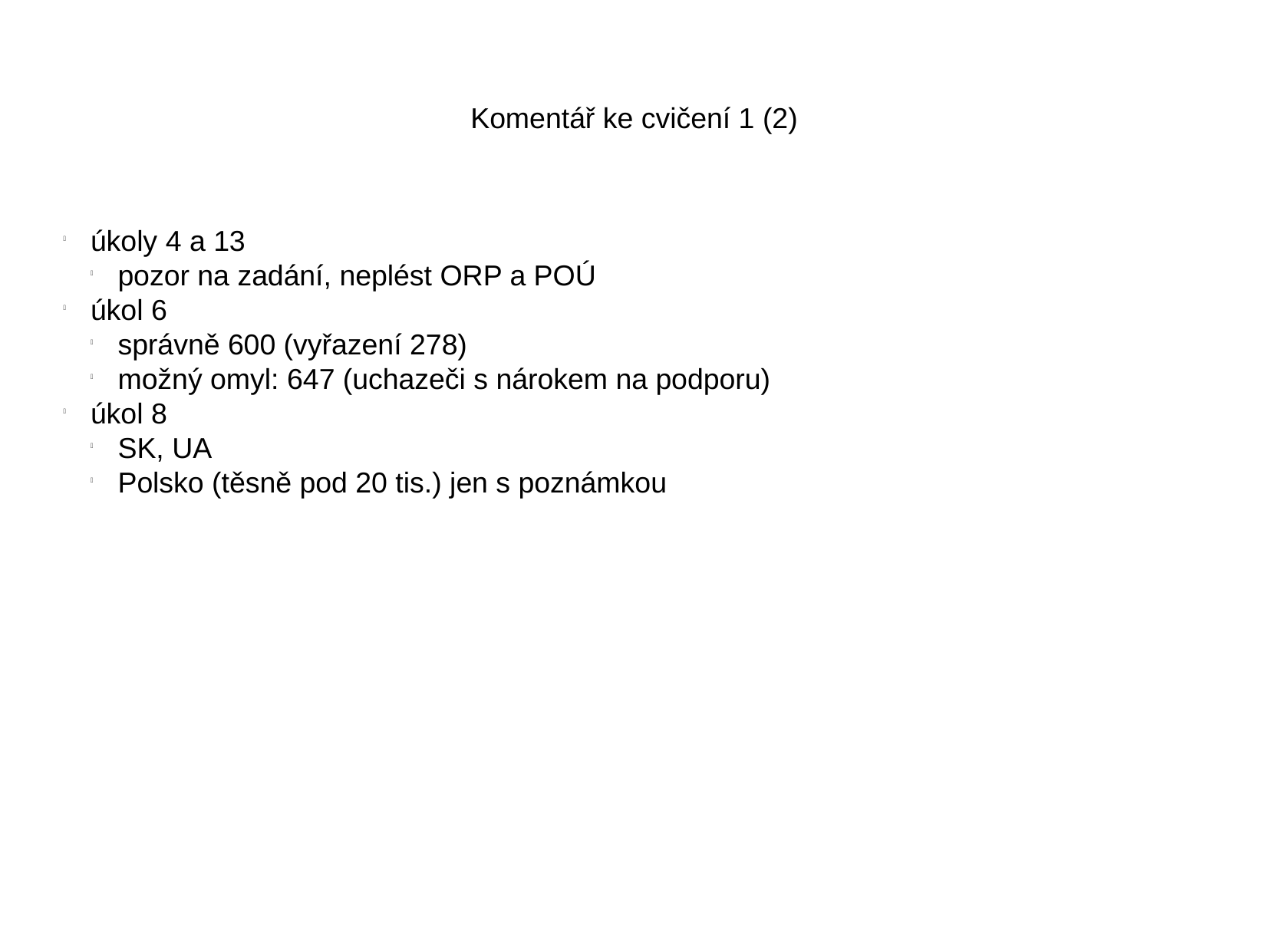

Komentář ke cvičení 1 (2)
úkoly 4 a 13
pozor na zadání, neplést ORP a POÚ
úkol 6
správně 600 (vyřazení 278)
možný omyl: 647 (uchazeči s nárokem na podporu)
úkol 8
SK, UA
Polsko (těsně pod 20 tis.) jen s poznámkou